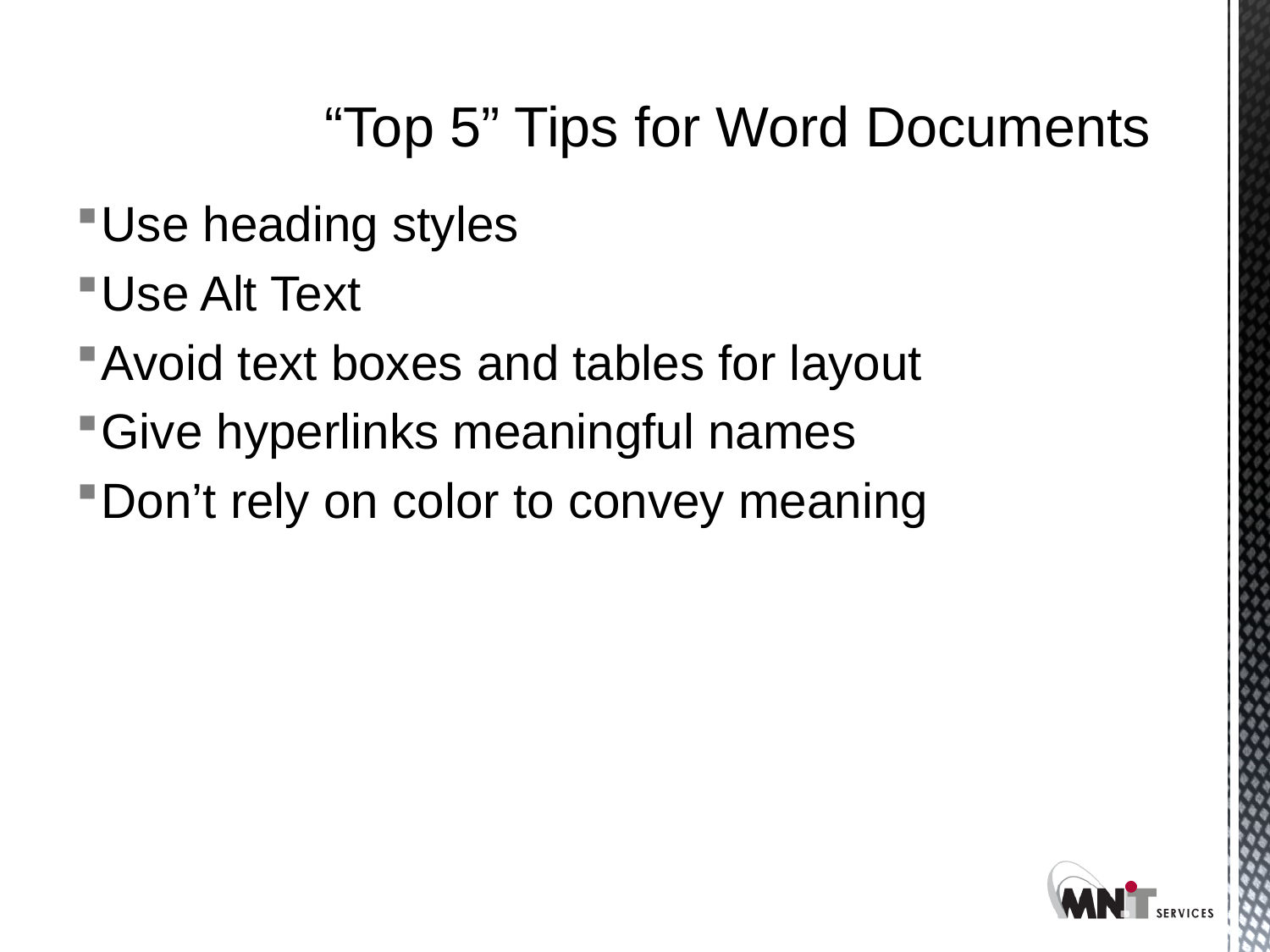

# “Top 5” Tips for Word Documents
Use heading styles
Use Alt Text
Avoid text boxes and tables for layout
Give hyperlinks meaningful names
Don’t rely on color to convey meaning